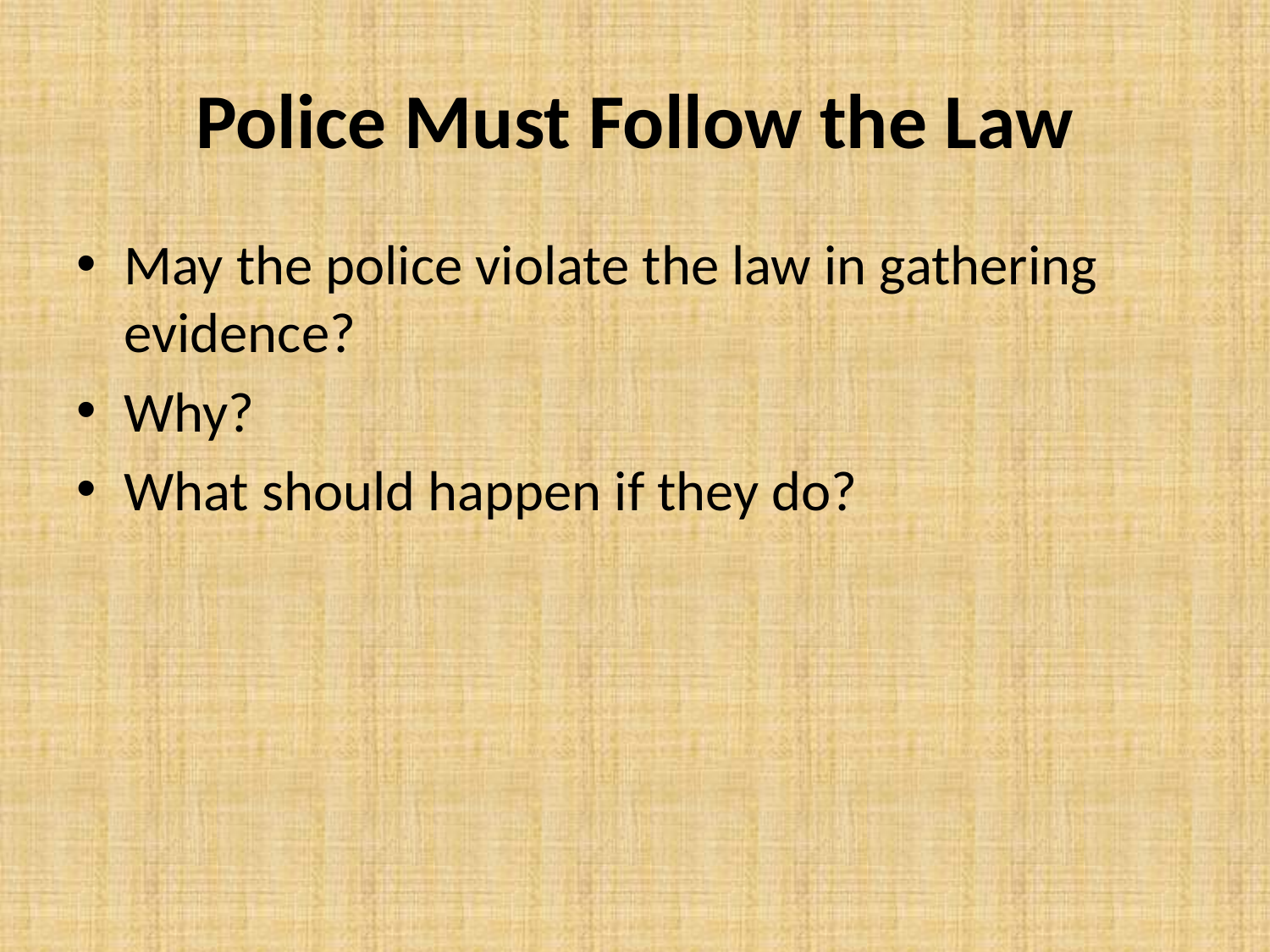

# Police Must Follow the Law
May the police violate the law in gathering evidence?
Why?
What should happen if they do?